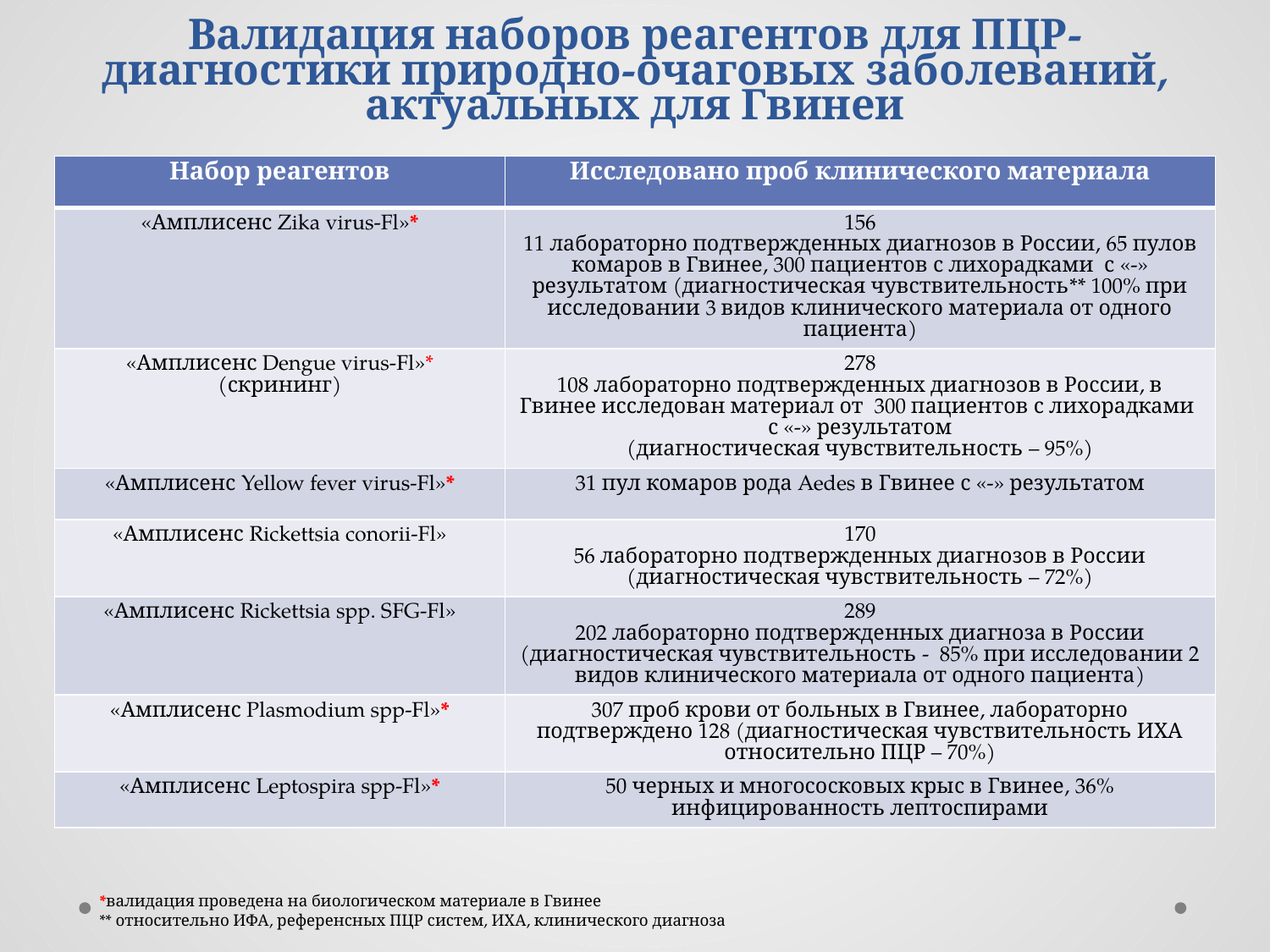

# Валидация наборов реагентов для ПЦР-диагностики природно-очаговых заболеваний, актуальных для Гвинеи
| Набор реагентов | Исследовано проб клинического материала |
| --- | --- |
| «Амплисенс Zika virus-Fl»\* | 156 11 лабораторно подтвержденных диагнозов в России, 65 пулов комаров в Гвинее, 300 пациентов с лихорадками с «-» результатом (диагностическая чувствительность\*\* 100% при исследовании 3 видов клинического материала от одного пациента) |
| «Амплисенс Dengue virus-Fl»\* (скрининг) | 278 108 лабораторно подтвержденных диагнозов в России, в Гвинее исследован материал от 300 пациентов с лихорадками с «-» результатом (диагностическая чувствительность – 95%) |
| «Амплисенс Yellow fever virus-Fl»\* | 31 пул комаров рода Aedes в Гвинее с «-» результатом |
| «Амплисенс Rickettsia conorii-Fl» | 170 56 лабораторно подтвержденных диагнозов в России (диагностическая чувствительность – 72%) |
| «Амплисенс Rickettsia spp. SFG-Fl» | 289 202 лабораторно подтвержденных диагноза в России (диагностическая чувствительность - 85% при исследовании 2 видов клинического материала от одного пациента) |
| «Амплисенс Plasmodium spp-Fl»\* | 307 проб крови от больных в Гвинее, лабораторно подтверждено 128 (диагностическая чувствительность ИХА относительно ПЦР – 70%) |
| «Амплисенс Leptospira spp-Fl»\* | 50 черных и многососковых крыс в Гвинее, 36% инфицированность лептоспирами |
*валидация проведена на биологическом материале в Гвинее
** относительно ИФА, референсных ПЦР систем, ИХА, клинического диагноза